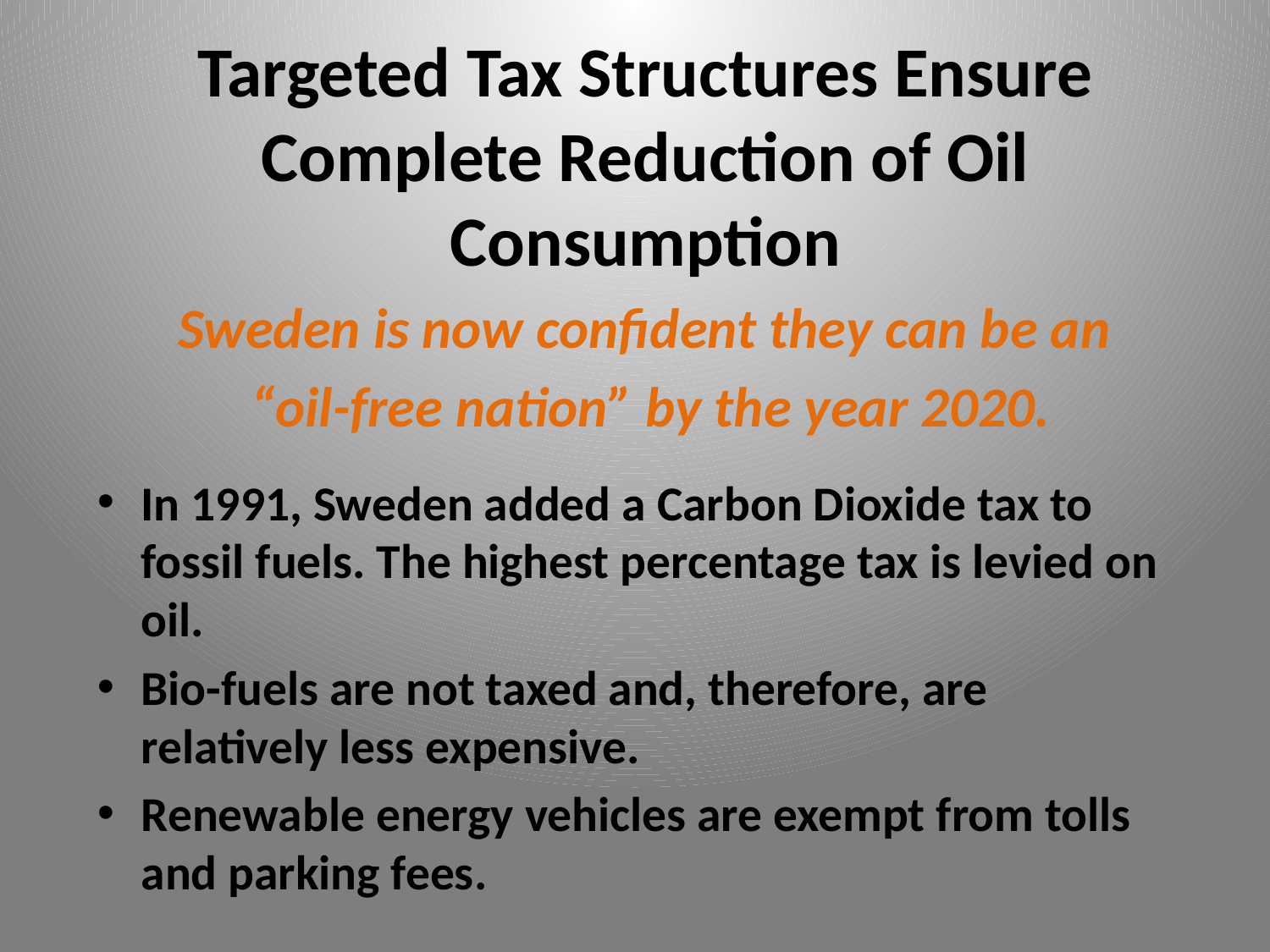

# Targeted Tax Structures Ensure Complete Reduction of Oil Consumption
Sweden is now confident they can be an
“oil-free nation” by the year 2020.
In 1991, Sweden added a Carbon Dioxide tax to fossil fuels. The highest percentage tax is levied on oil.
Bio-fuels are not taxed and, therefore, are relatively less expensive.
Renewable energy vehicles are exempt from tolls and parking fees.